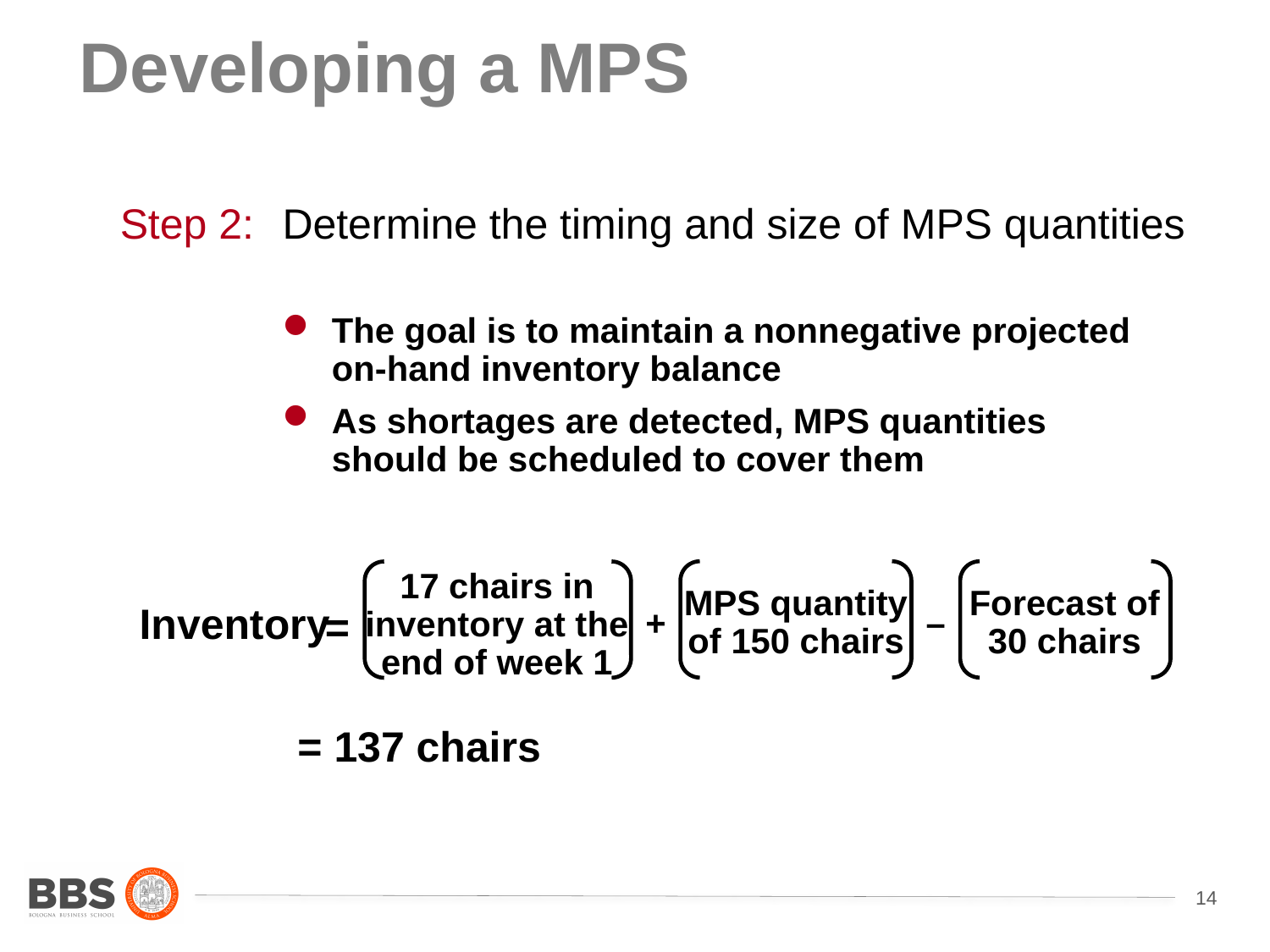

# Developing a MPS

Step 2:	Determine the timing and size of MPS quantities
The goal is to maintain a nonnegative projected on-hand inventory balance
As shortages are detected, MPS quantities should be scheduled to cover them

MPS quantity
of 150 chairs
+

Forecast of
30 chairs
–

17 chairs in
inventory at the
end of week 1
=
Inventory
= 137 chairs